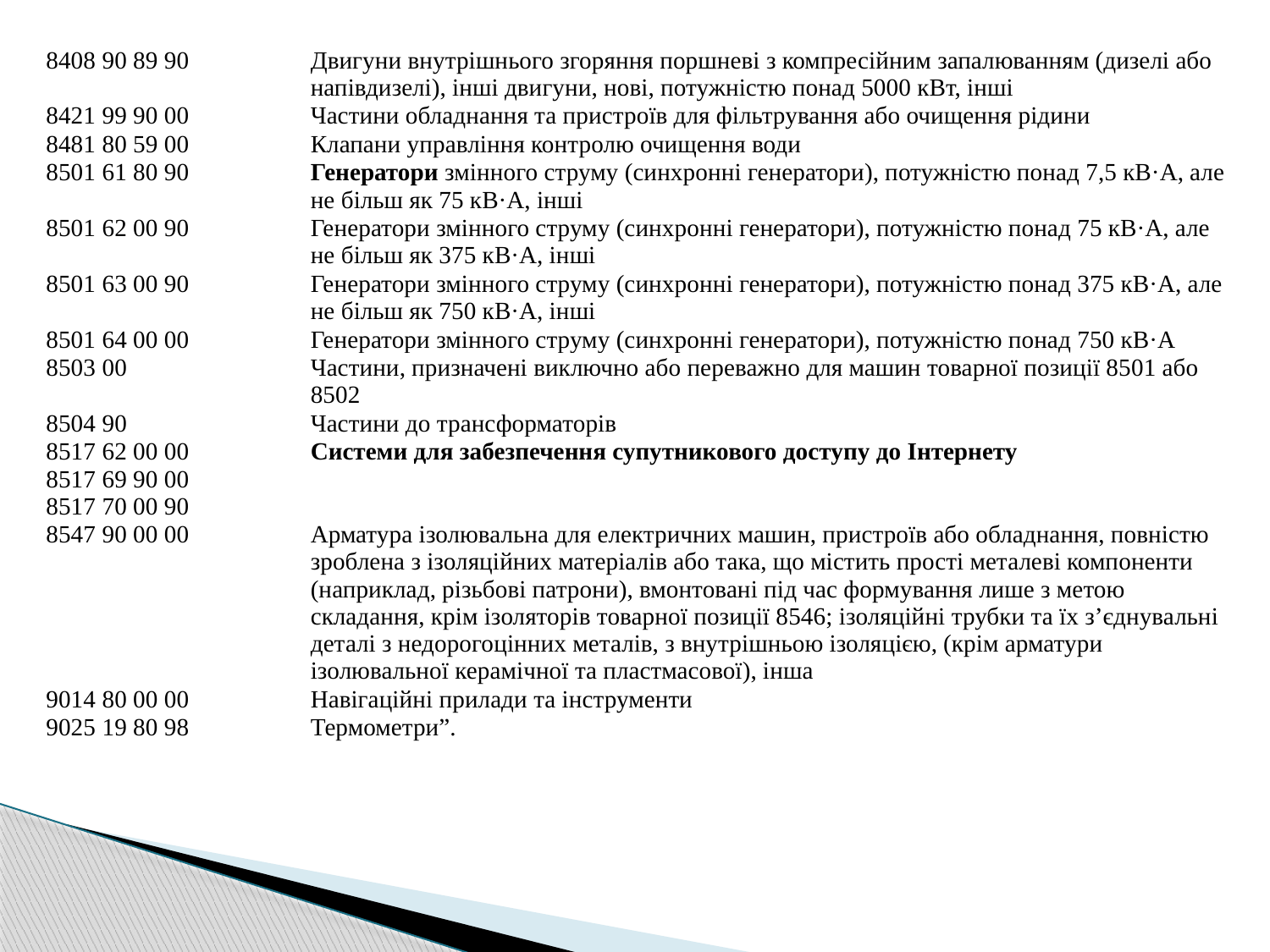

| 8408 90 89 90 | Двигуни внутрішнього згоряння поршневі з компресійним запалюванням (дизелі або напівдизелі), інші двигуни, нові, потужністю понад 5000 кВт, інші |
| --- | --- |
| 8421 99 90 00 | Частини обладнання та пристроїв для фільтрування або очищення рідини |
| 8481 80 59 00 | Клапани управління контролю очищення води |
| 8501 61 80 90 | Генератори змінного струму (синхронні генератори), потужністю понад 7,5 кВ·А, але не більш як 75 кВ·А, інші |
| 8501 62 00 90 | Генератори змінного струму (синхронні генератори), потужністю понад 75 кВ·А, але не більш як 375 кВ·А, інші |
| 8501 63 00 90 | Генератори змінного струму (синхронні генератори), потужністю понад 375 кВ·А, але не більш як 750 кВ·А, інші |
| 8501 64 00 00 | Генератори змінного струму (синхронні генератори), потужністю понад 750 кВ·А |
| 8503 00 | Частини, призначені виключно або переважно для машин товарної позиції 8501 або 8502 |
| 8504 90 | Частини до трансформаторів |
| 8517 62 00 00 8517 69 90 00 8517 70 00 90 | Cистеми для забезпечення супутникового доступу до Інтернету |
| 8547 90 00 00 | Арматура ізолювальна для електричних машин, пристроїв або обладнання, повністю зроблена з ізоляційних матеріалів або така, що містить прості металеві компоненти (наприклад, різьбові патрони), вмонтовані під час формування лише з метою складання, крім ізоляторів товарної позиції 8546; ізоляційні трубки та їх з’єднувальні деталі з недорогоцінних металів, з внутрішньою ізоляцією, (крім арматури ізолювальної керамічної та пластмасової), інша |
| 9014 80 00 00 | Навігаційні прилади та інструменти |
| 9025 19 80 98 | Термометри”. |